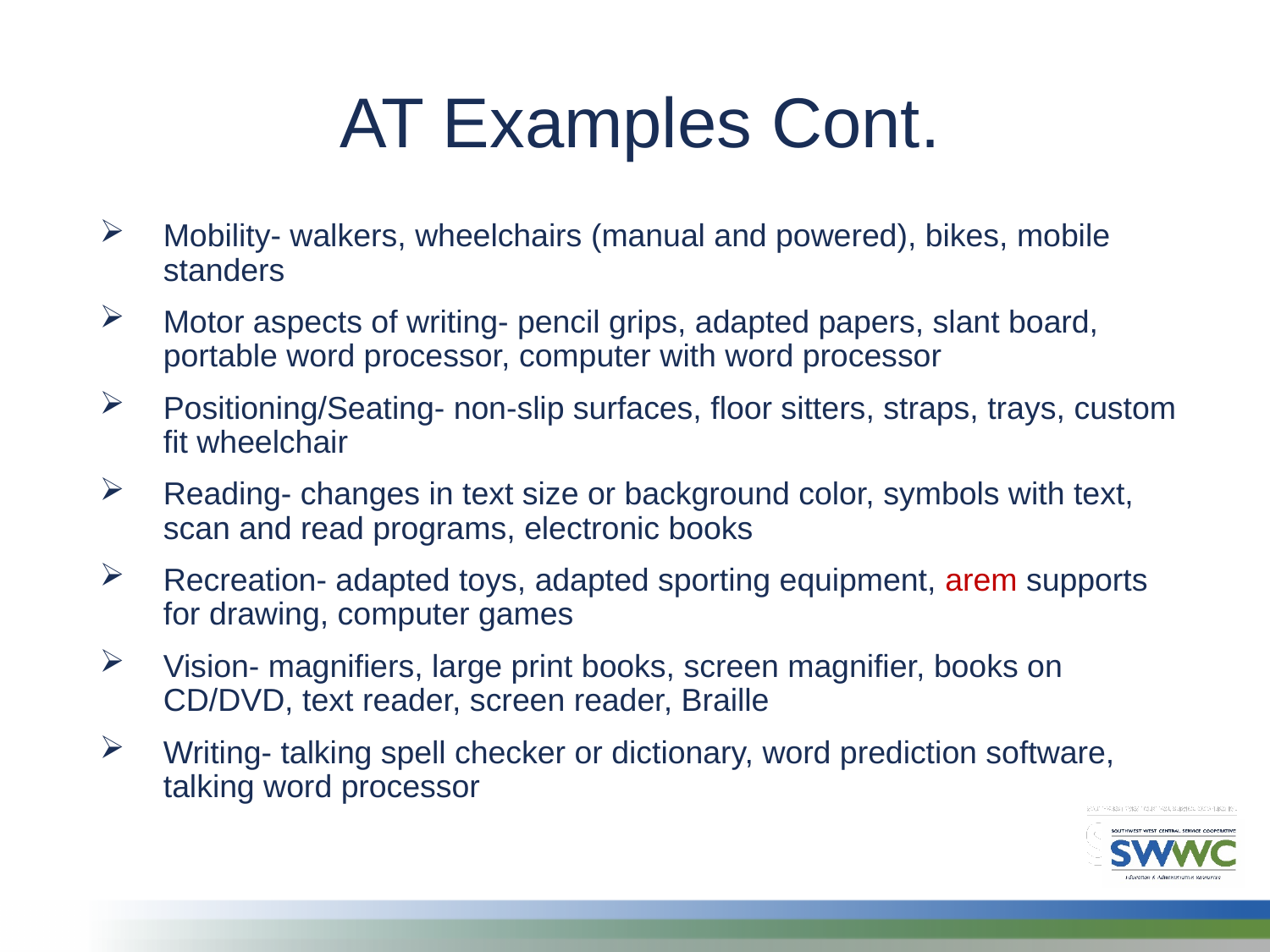

AT Examples Cont.
Mobility- walkers, wheelchairs (manual and powered), bikes, mobile standers
Motor aspects of writing- pencil grips, adapted papers, slant board, portable word processor, computer with word processor
Positioning/Seating- non-slip surfaces, floor sitters, straps, trays, custom fit wheelchair
Reading- changes in text size or background color, symbols with text, scan and read programs, electronic books
Recreation- adapted toys, adapted sporting equipment, arem supports for drawing, computer games
Vision- magnifiers, large print books, screen magnifier, books on CD/DVD, text reader, screen reader, Braille
Writing- talking spell checker or dictionary, word prediction software, talking word processor